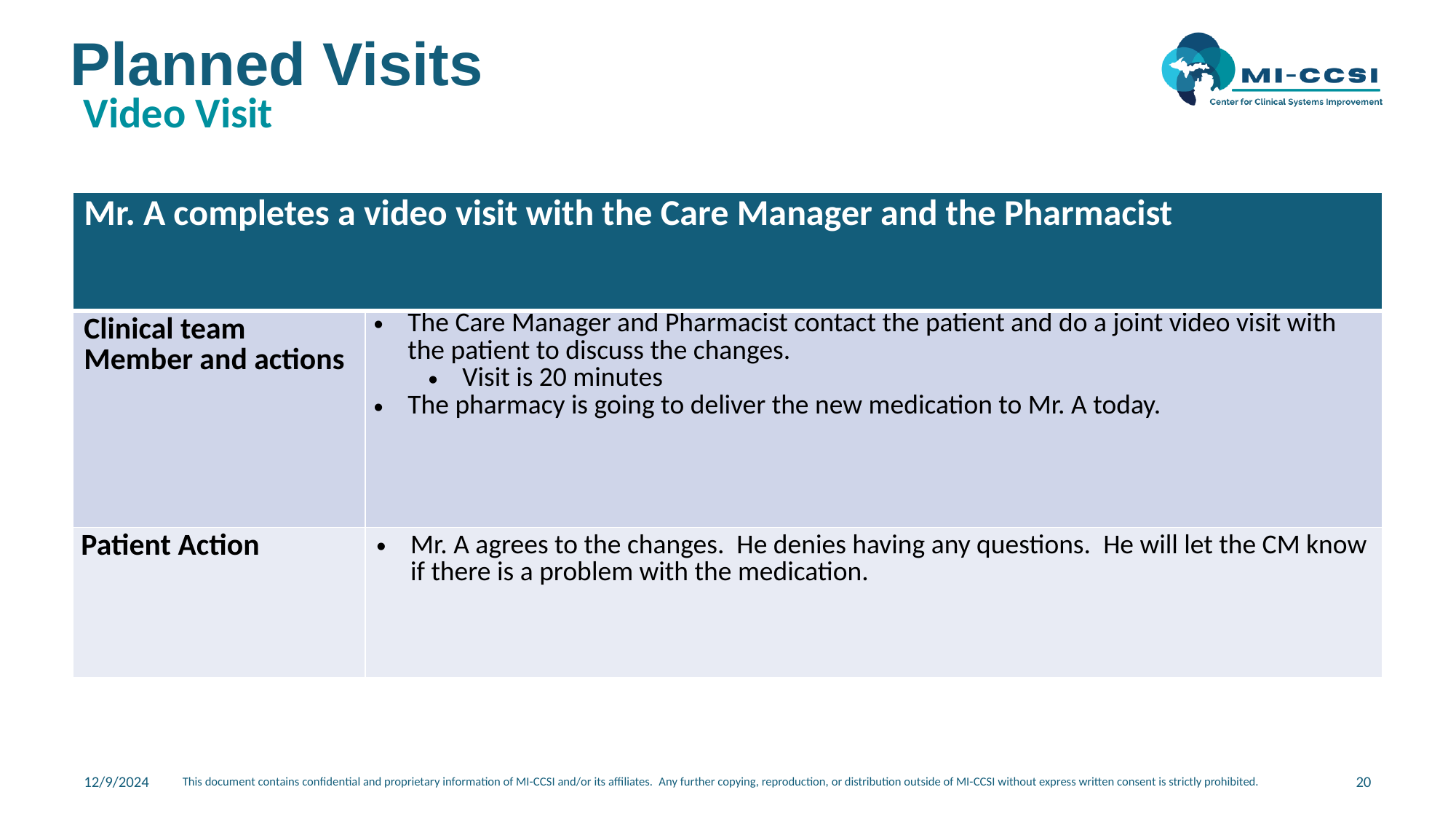

# Planned Visits
Video Visit
| Mr. A completes a video visit with the Care Manager and the Pharmacist |  |
| --- | --- |
| Clinical team Member and actions | The Care Manager and Pharmacist contact the patient and do a joint video visit with the patient to discuss the changes. Visit is 20 minutes The pharmacy is going to deliver the new medication to Mr. A today. |
| Patient Action | Mr. A agrees to the changes. He denies having any questions. He will let the CM know if there is a problem with the medication. |
12/9/2024
20
This document contains confidential and proprietary information of MI-CCSI and/or its affiliates.  Any further copying, reproduction, or distribution outside of MI-CCSI without express written consent is strictly prohibited.